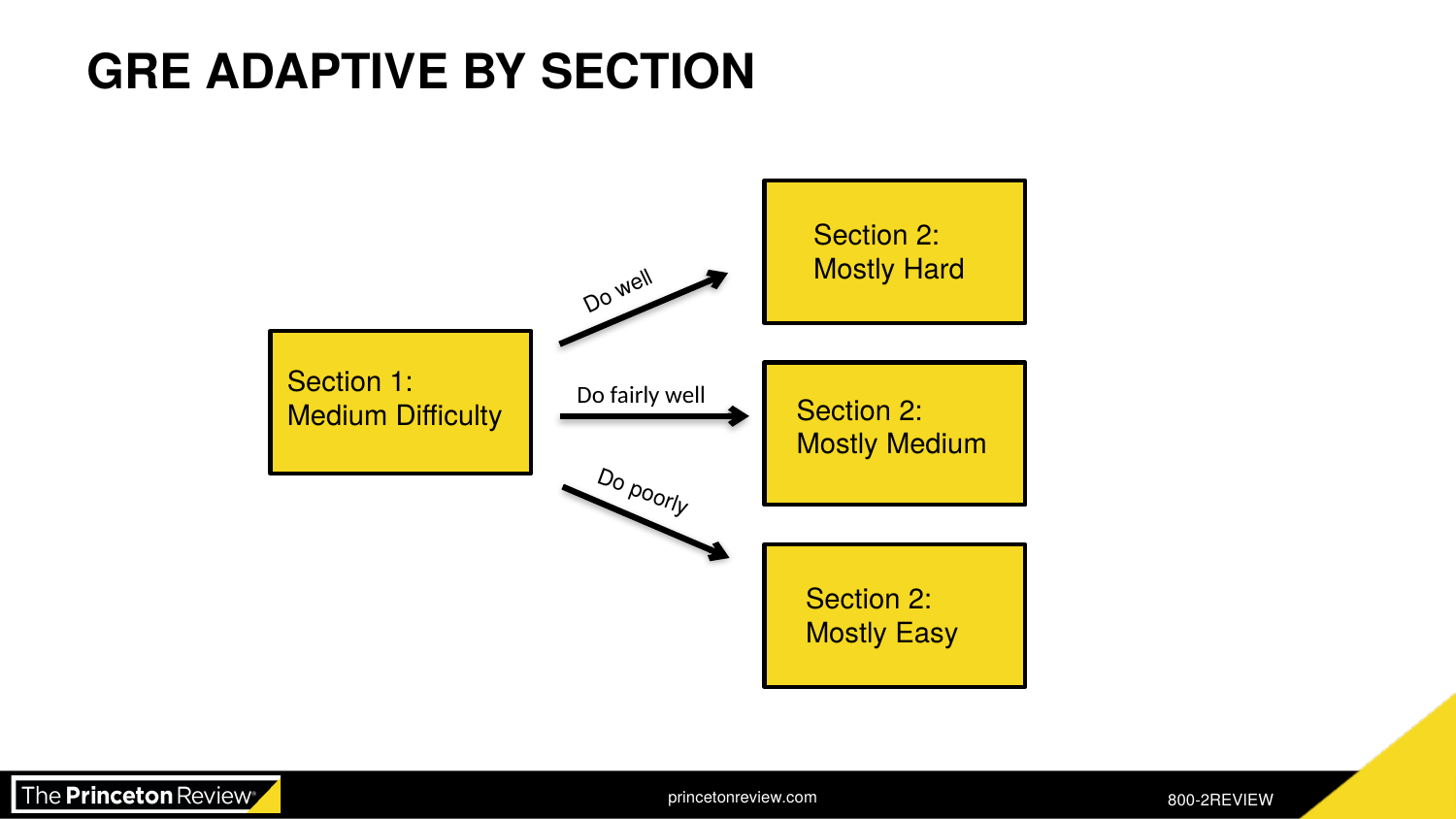

GRE ADAPTIVE BY SECTION

Section 2:
Mostly Hard
Do well

Section 1:
Medium Difficulty

Do fairly well
Section 2:
Mostly Medium
Do poorly

Section 2:
Mostly Easy